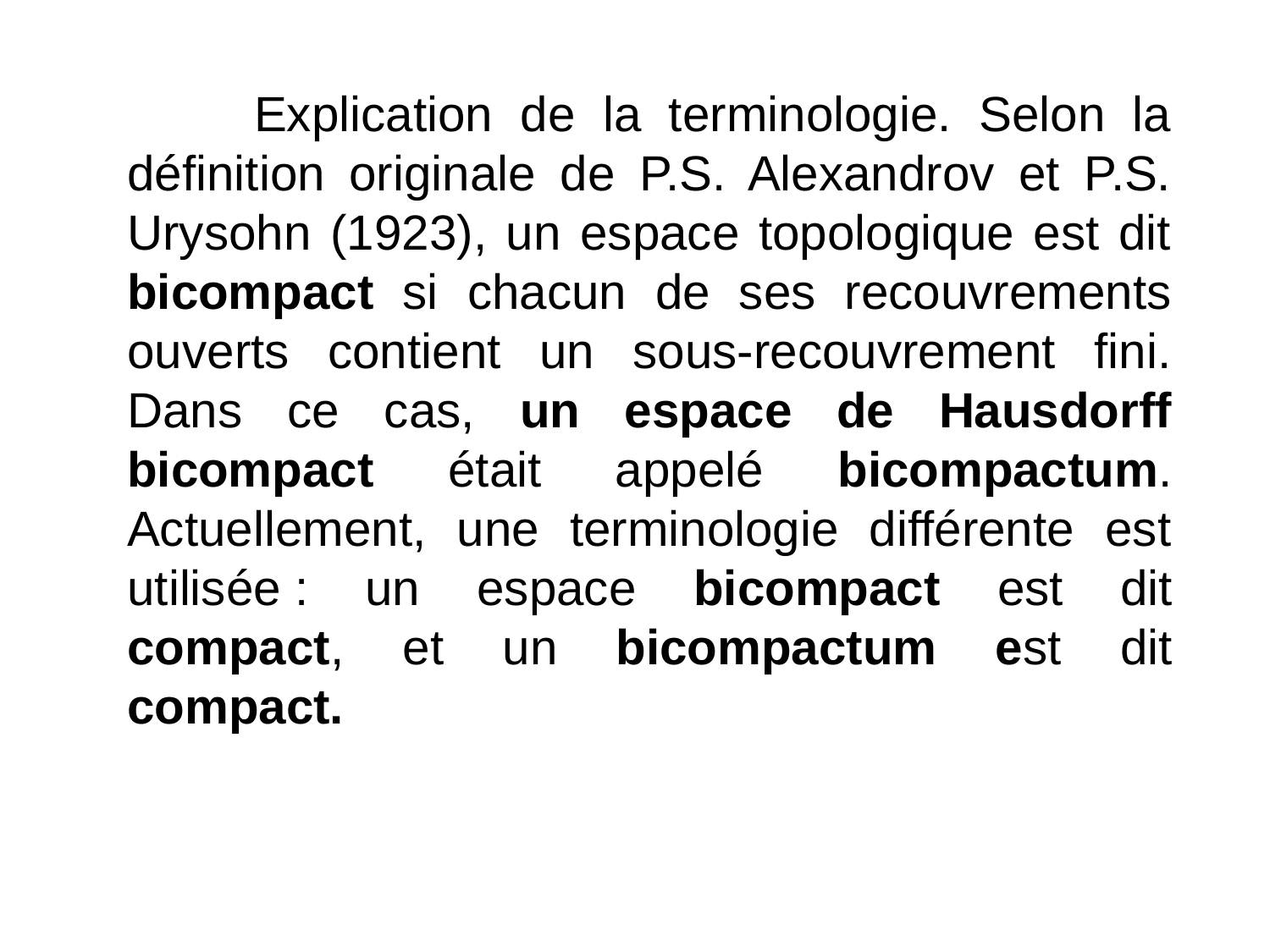

Explication de la terminologie. Selon la définition originale de P.S. Alexandrov et P.S. Urysohn (1923), un espace topologique est dit bicompact si chacun de ses recouvrements ouverts contient un sous-recouvrement fini. Dans ce cas, un espace de Hausdorff bicompact était appelé bicompactum. Actuellement, une terminologie différente est utilisée : un espace bicompact est dit compact, et un bicompactum est dit compact.